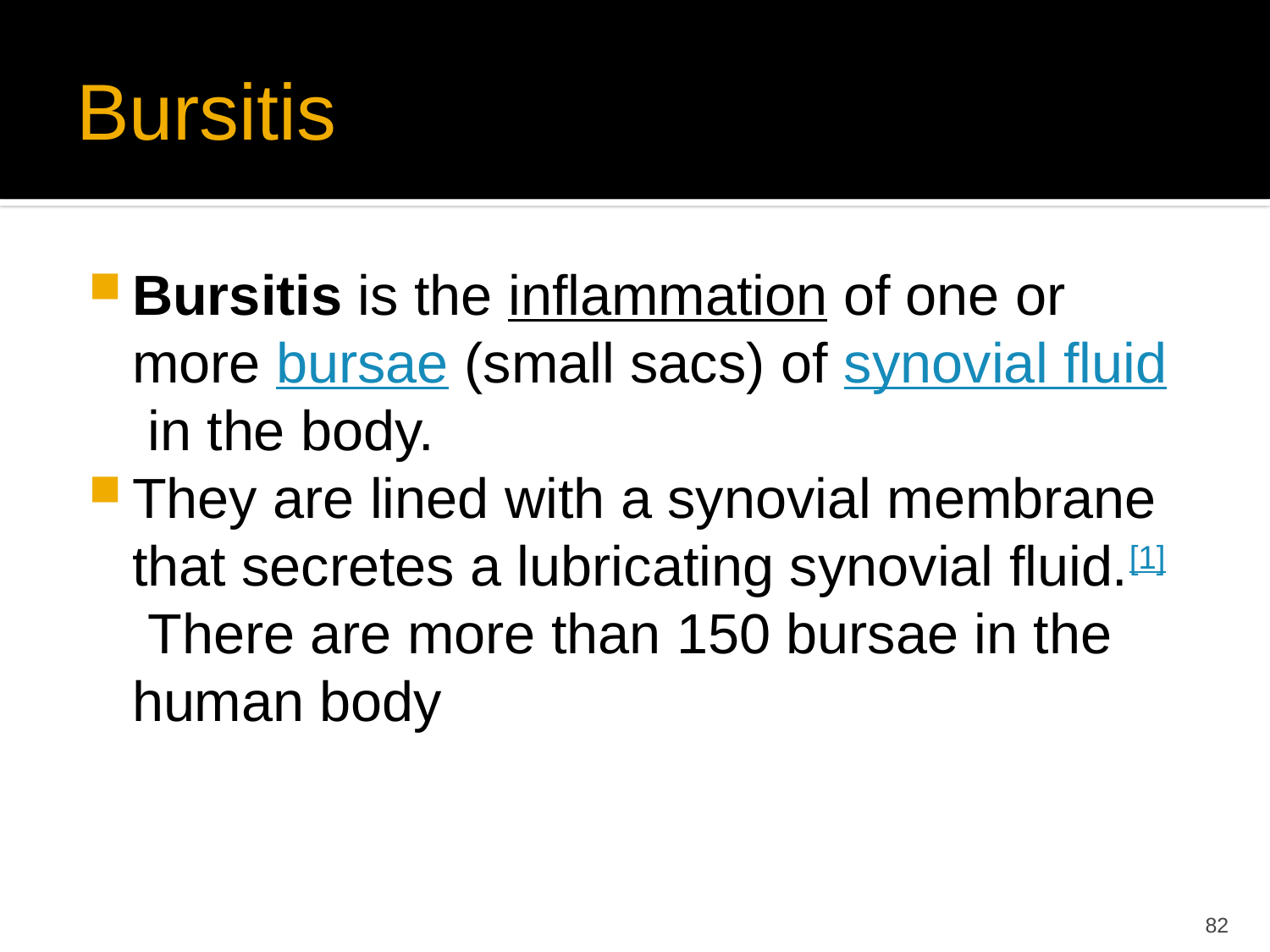

# Bursitis
Bursitis is the inflammation of one or more bursae (small sacs) of synovial fluid in the body.
They are lined with a synovial membrane that secretes a lubricating synovial fluid.[1] There are more than 150 bursae in the human body

82